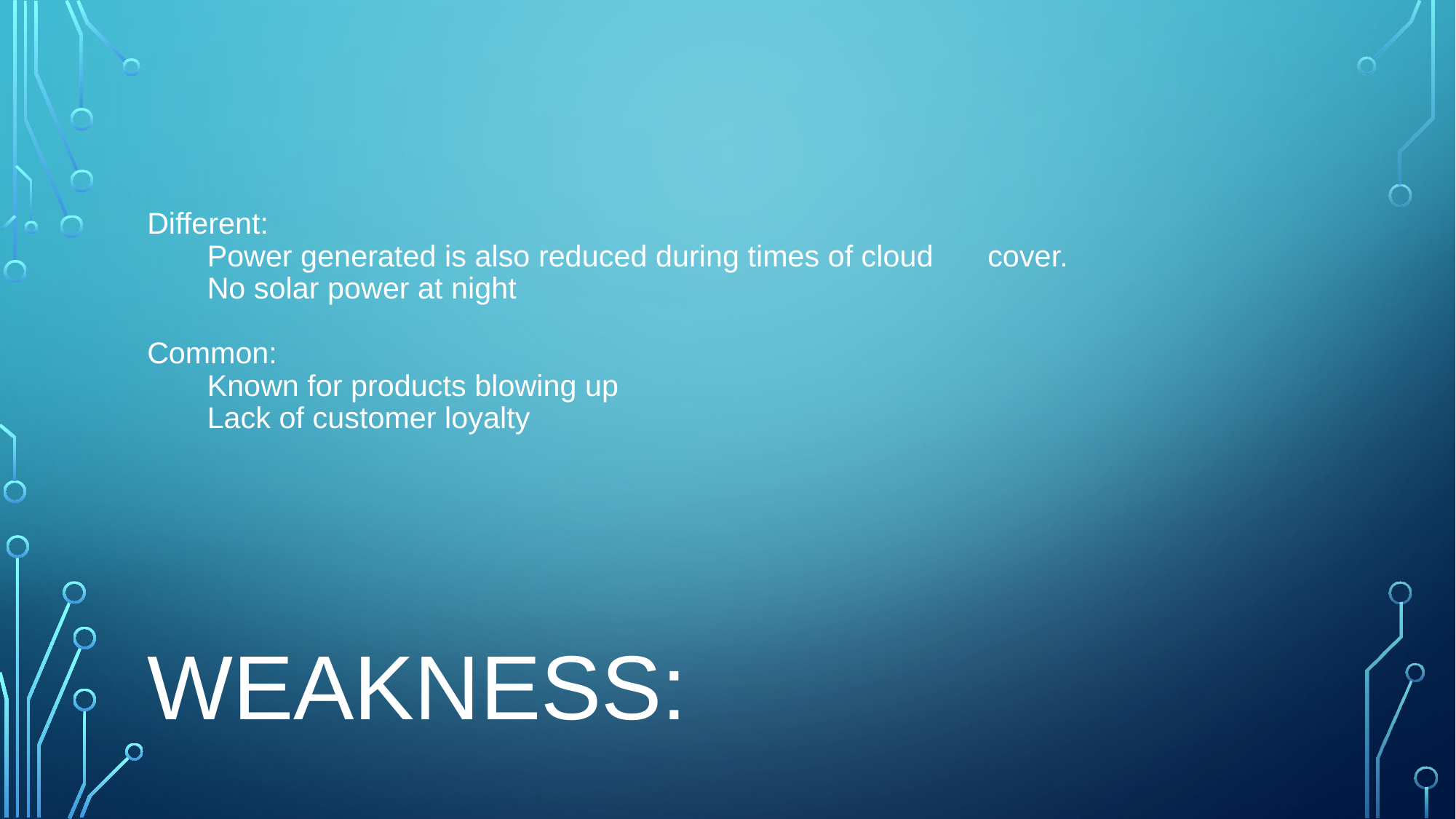

# Different: Power generated is also reduced during times of cloud 	cover. No solar power at night Common: Known for products blowing up Lack of customer loyalty
Weakness: